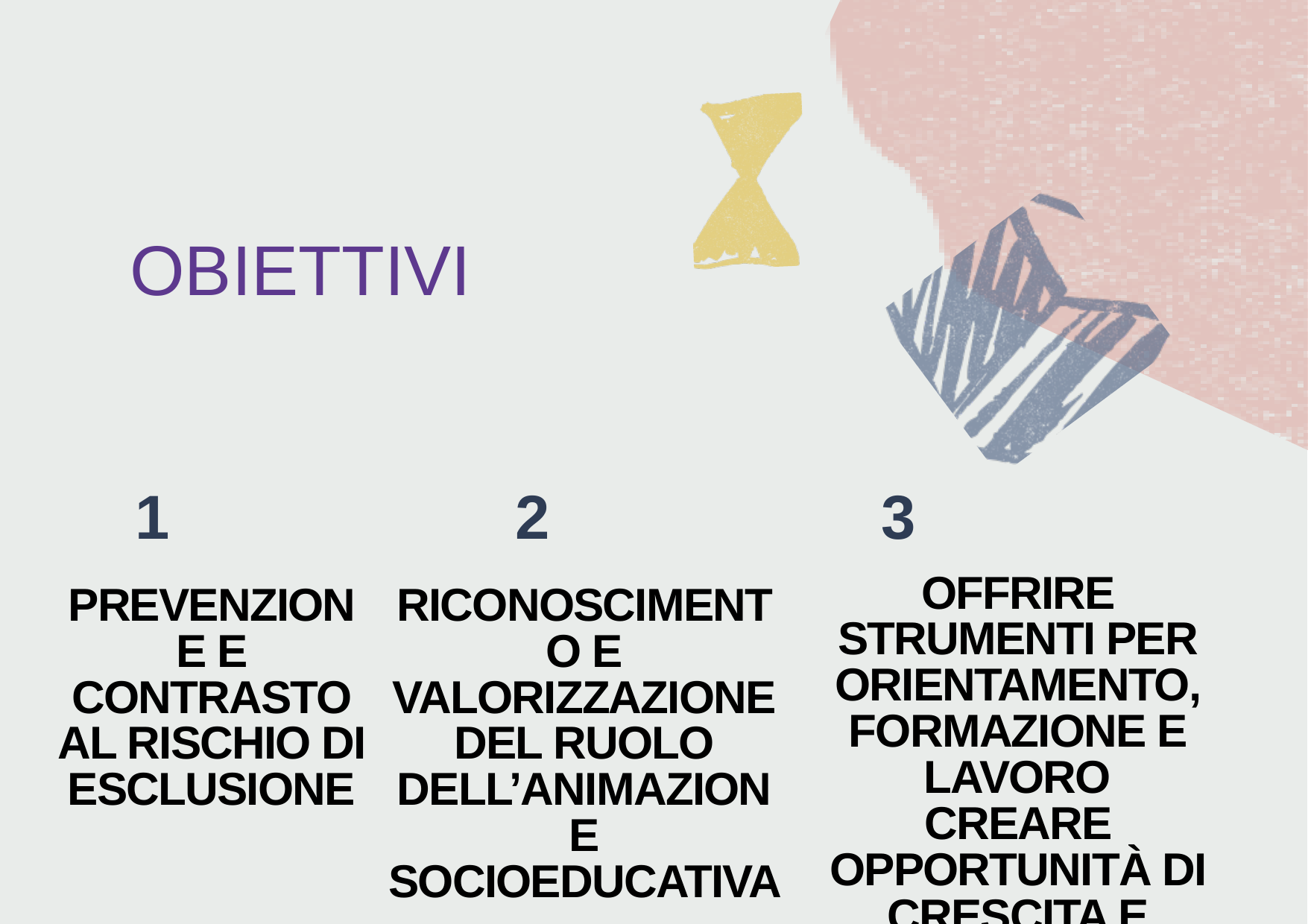

OBIETTIVI
1
2
3
OFFRIRE STRUMENTI PER ORIENTAMENTO, FORMAZIONE E LAVORO
CREARE OPPORTUNITÀ DI CRESCITA E SVILUPPO
PREVENZIONE E CONTRASTO AL RISCHIO DI ESCLUSIONE
RICONOSCIMENTO E VALORIZZAZIONE DEL RUOLO DELL’ANIMAZIONE SOCIOEDUCATIVA